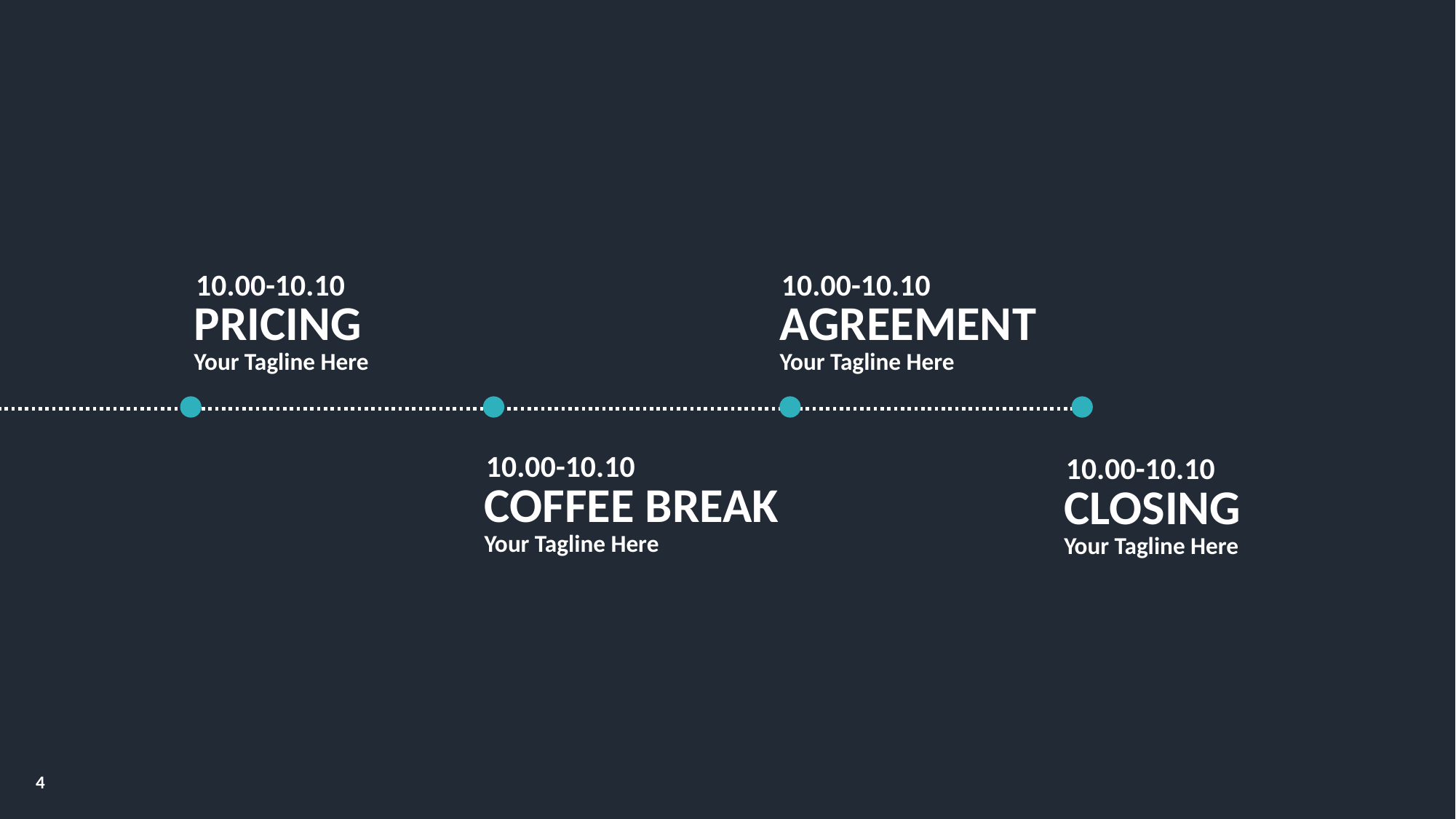

10.00-10.10
PRICING
Your Tagline Here
10.00-10.10
AGREEMENT
Your Tagline Here

10.00-10.10
COFFEE BREAK
Your Tagline Here
10.00-10.10
CLOSING
Your Tagline Here